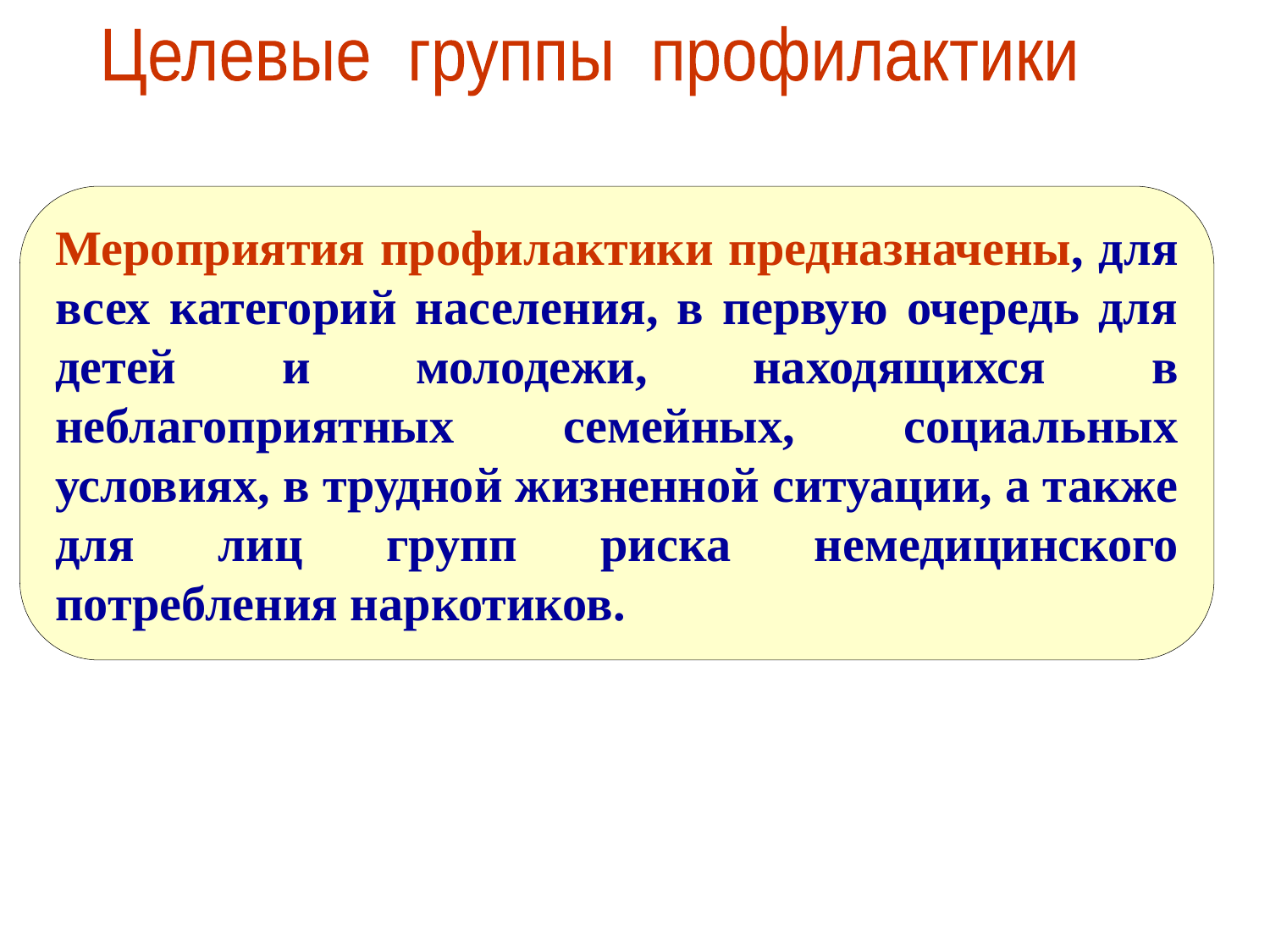

Целевые  группы  профилактики
Мероприятия профилактики предназначены, для всех категорий населения, в первую очередь для детей и молодежи, находящихся в неблагоприятных семейных, социальных условиях, в трудной жизненной ситуации, а также для лиц групп риска немедицинского потребления наркотиков.